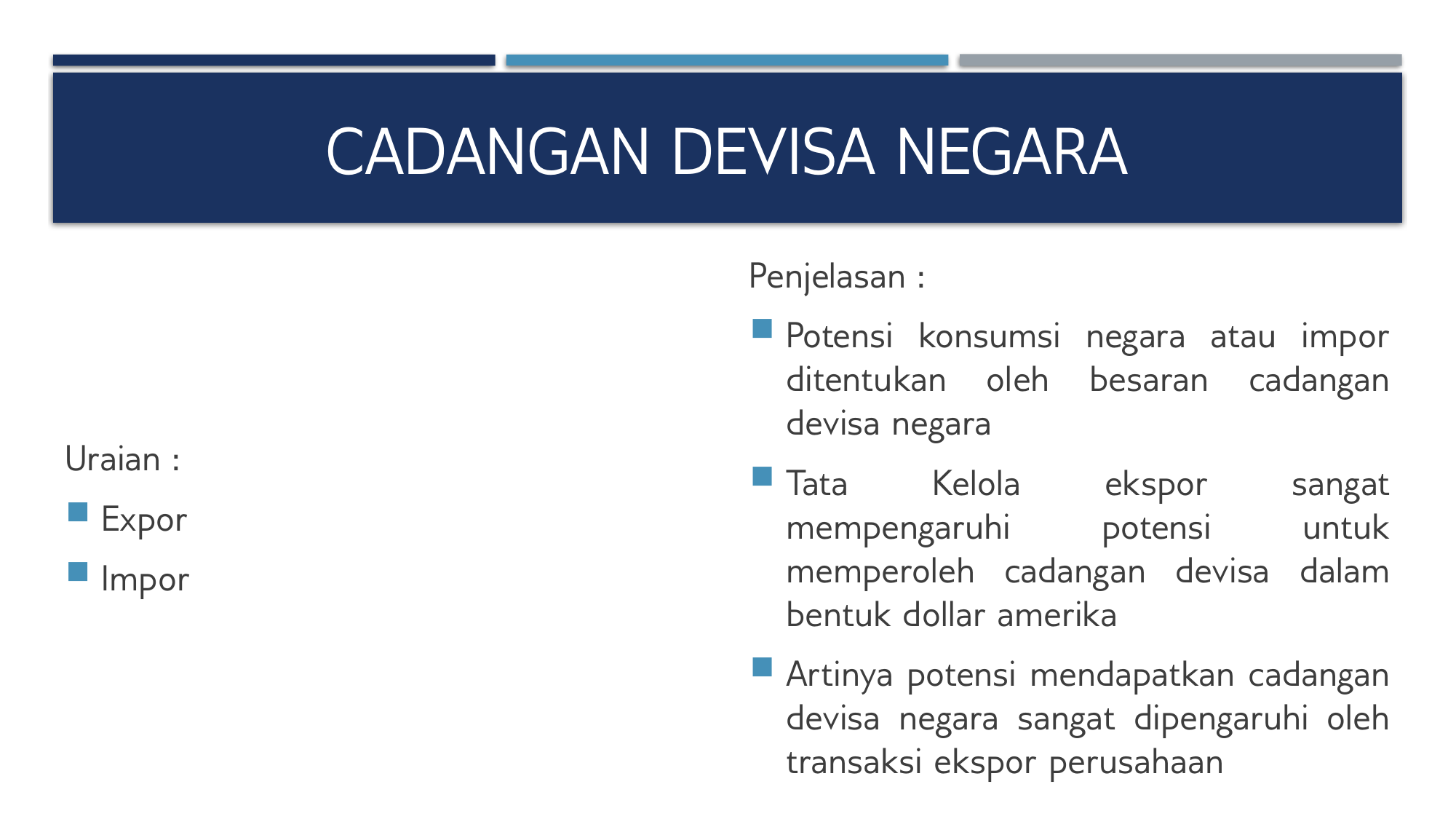

# Cadangan devisa negara
Uraian :
Expor
Impor
Penjelasan :
Potensi konsumsi negara atau impor ditentukan oleh besaran cadangan devisa negara
Tata Kelola ekspor sangat mempengaruhi potensi untuk memperoleh cadangan devisa dalam bentuk dollar amerika
Artinya potensi mendapatkan cadangan devisa negara sangat dipengaruhi oleh transaksi ekspor perusahaan